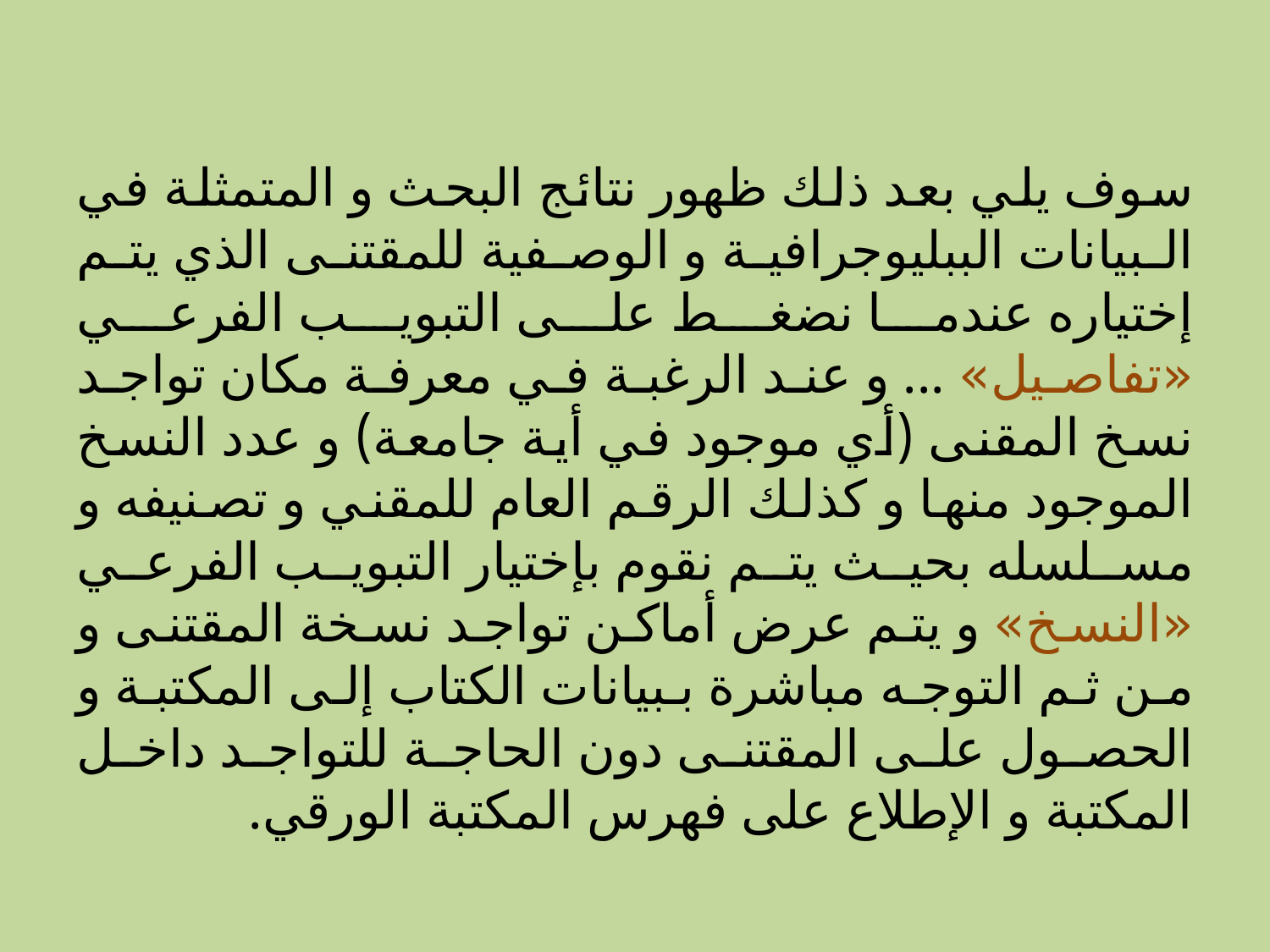

#
سوف يلي بعد ذلك ظهور نتائج البحث و المتمثلة في البيانات الببليوجرافية و الوصفية للمقتنى الذي يتم إختياره عندما نضغط على التبويب الفرعي «تفاصيل» ... و عند الرغبة في معرفة مكان تواجد نسخ المقنى (أي موجود في أية جامعة) و عدد النسخ الموجود منها و كذلك الرقم العام للمقني و تصنيفه و مسلسله بحيث يتم نقوم بإختيار التبويب الفرعي «النسخ» و يتم عرض أماكن تواجد نسخة المقتنى و من ثم التوجه مباشرة ببيانات الكتاب إلى المكتبة و الحصول على المقتنى دون الحاجة للتواجد داخل المكتبة و الإطلاع على فهرس المكتبة الورقي.